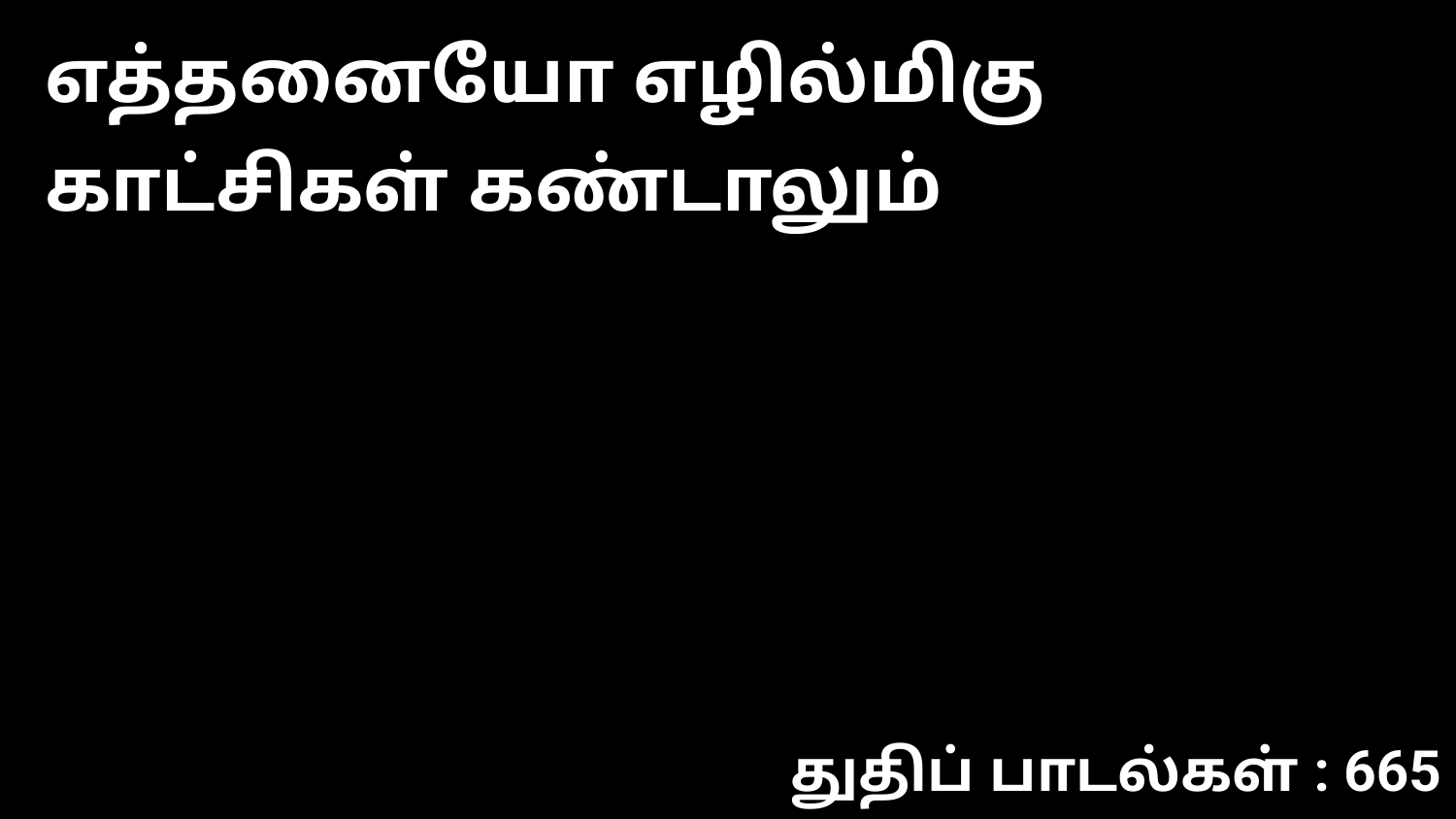

எத்தனையோ எழில்மிகு காட்சிகள் கண்டாலும்
துதிப் பாடல்கள் : 665